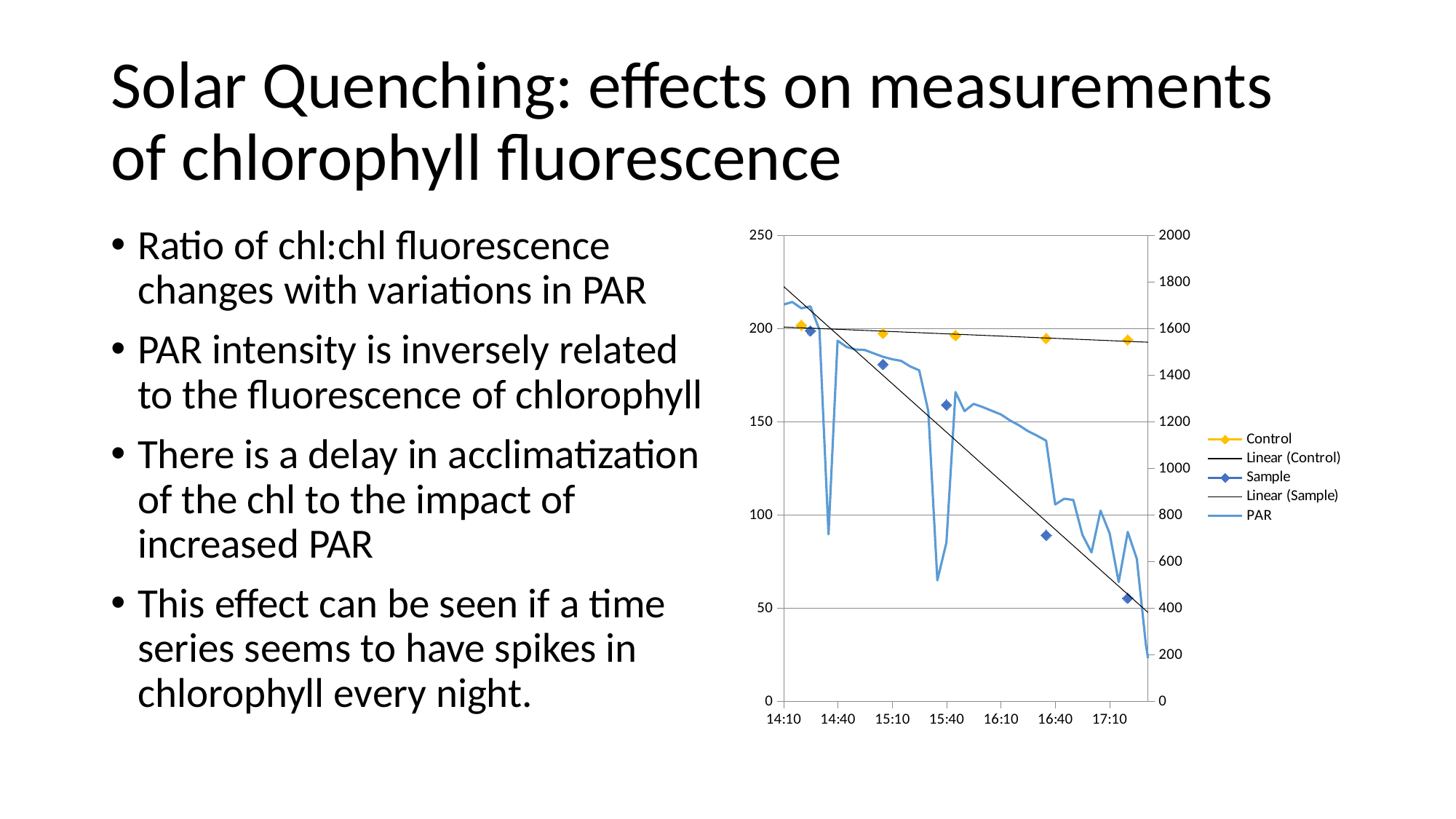

# Solar Quenching: effects on measurements of chlorophyll fluorescence
Ratio of chl:chl fluorescence changes with variations in PAR
PAR intensity is inversely related to the fluorescence of chlorophyll
There is a delay in acclimatization of the chl to the impact of increased PAR
This effect can be seen if a time series seems to have spikes in chlorophyll every night.

### Chart

| Category | Control | Sample | PAR |
|---|---|---|---|